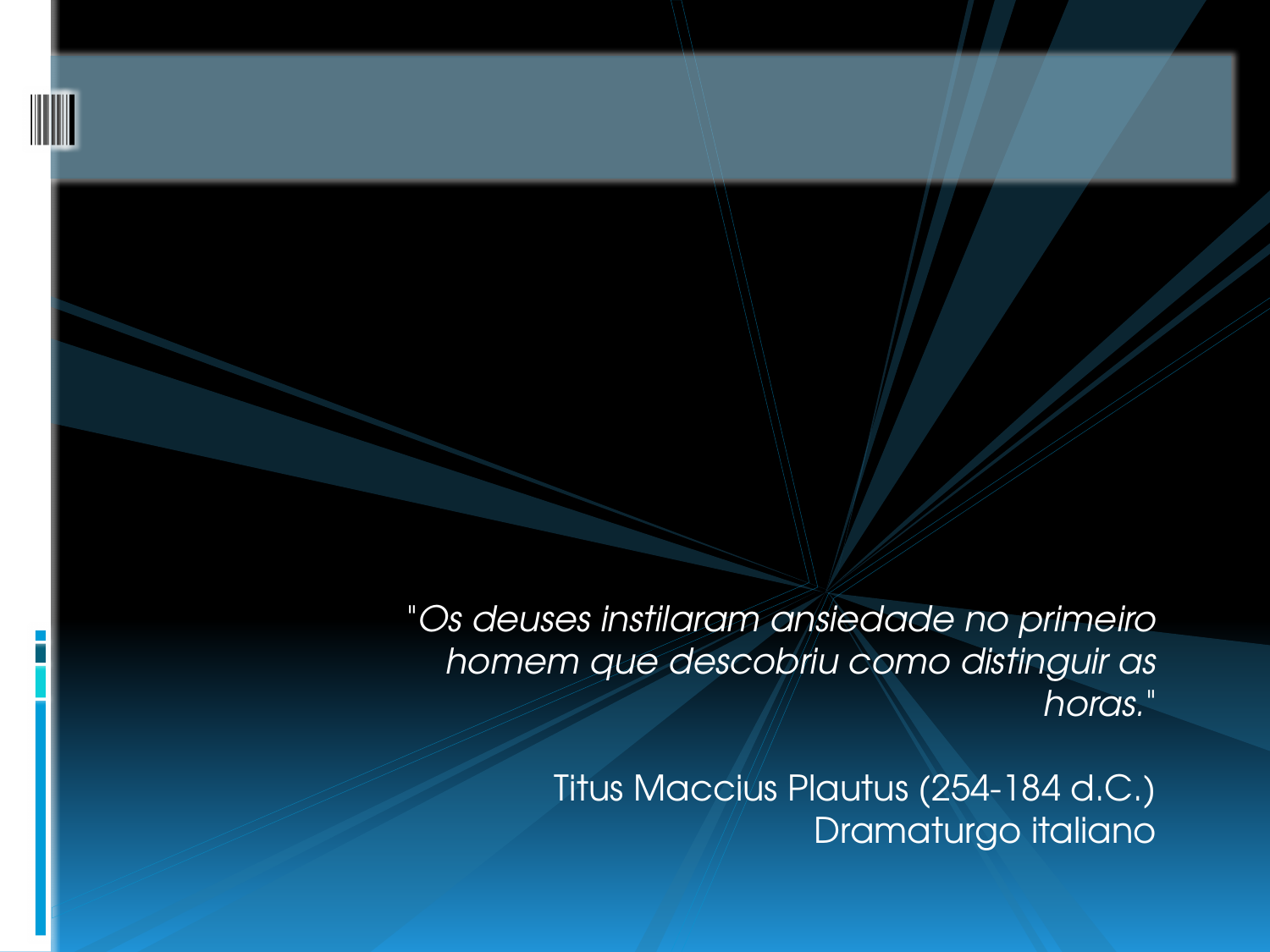

#
"Os deuses instilaram ansiedade no primeiro homem que descobriu como distinguir as horas."
Titus Maccius Plautus (254-184 d.C.) Dramaturgo italiano